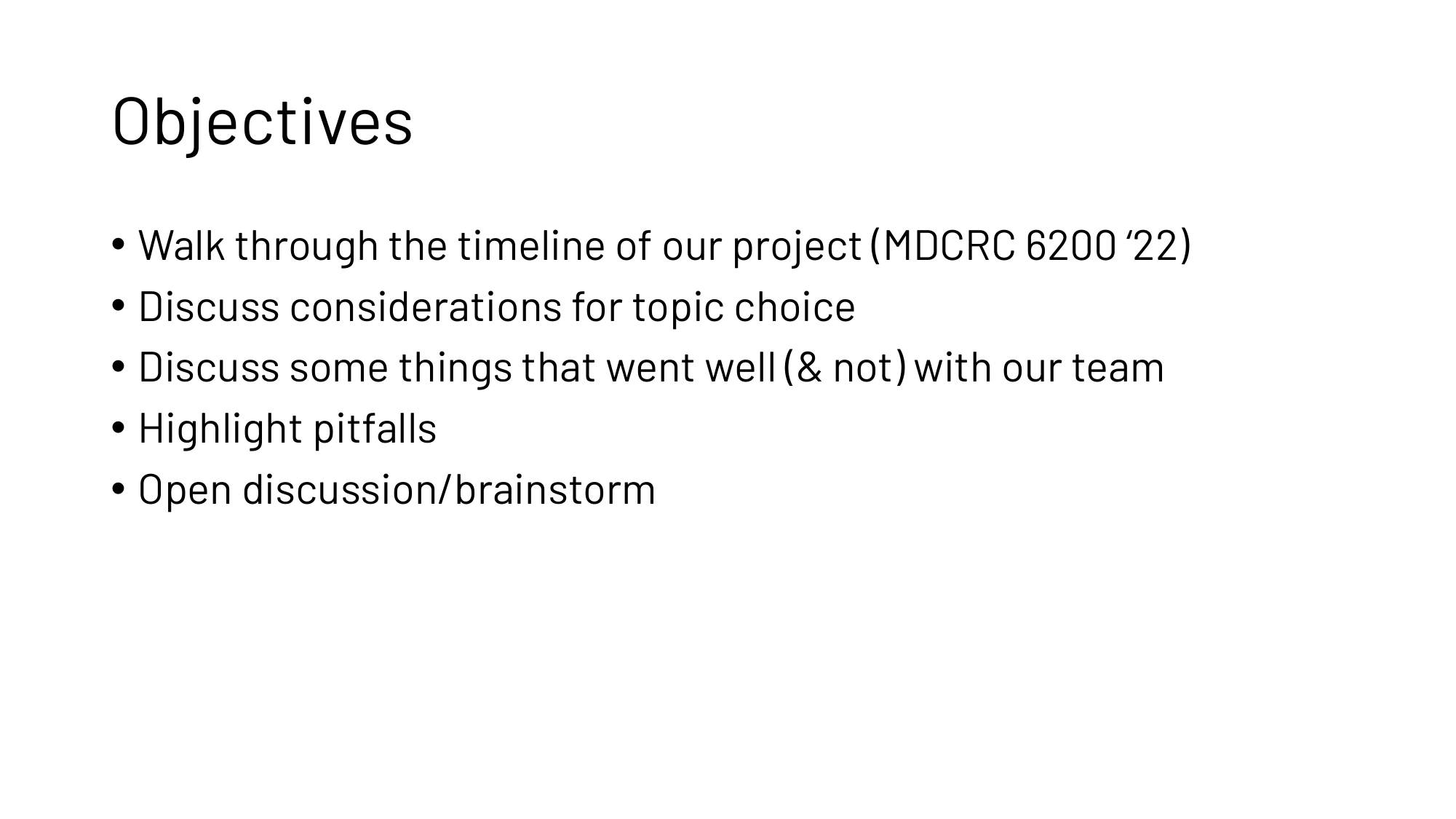

# Objectives
Walk through the timeline of our project (MDCRC 6200 ‘22)
Discuss considerations for topic choice
Discuss some things that went well (& not) with our team
Highlight pitfalls
Open discussion/brainstorm